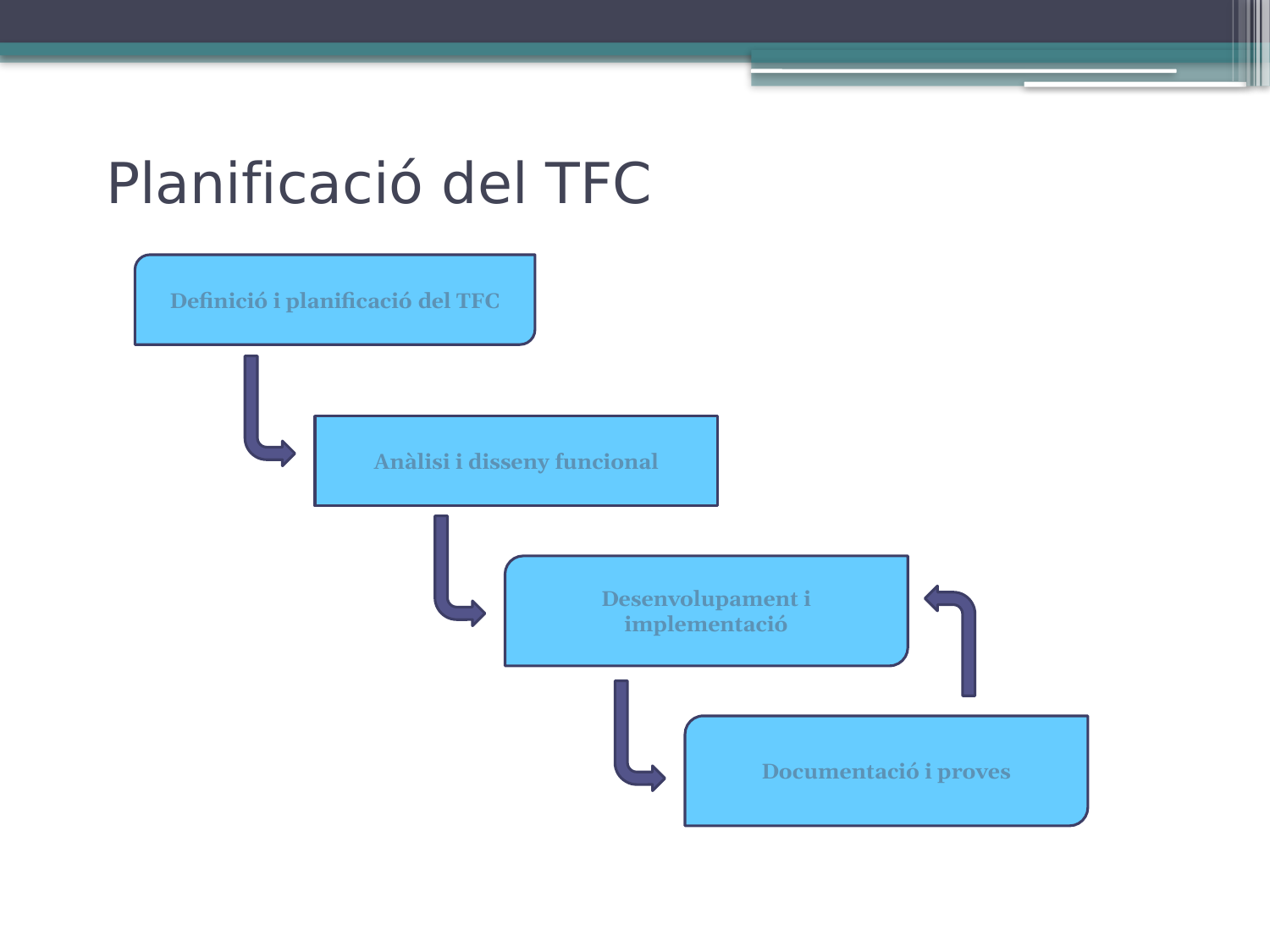

# Planificació del TFC
Definició i planificació del TFC

Anàlisi i disseny funcional

Desenvolupament i implementació

Documentació i proves